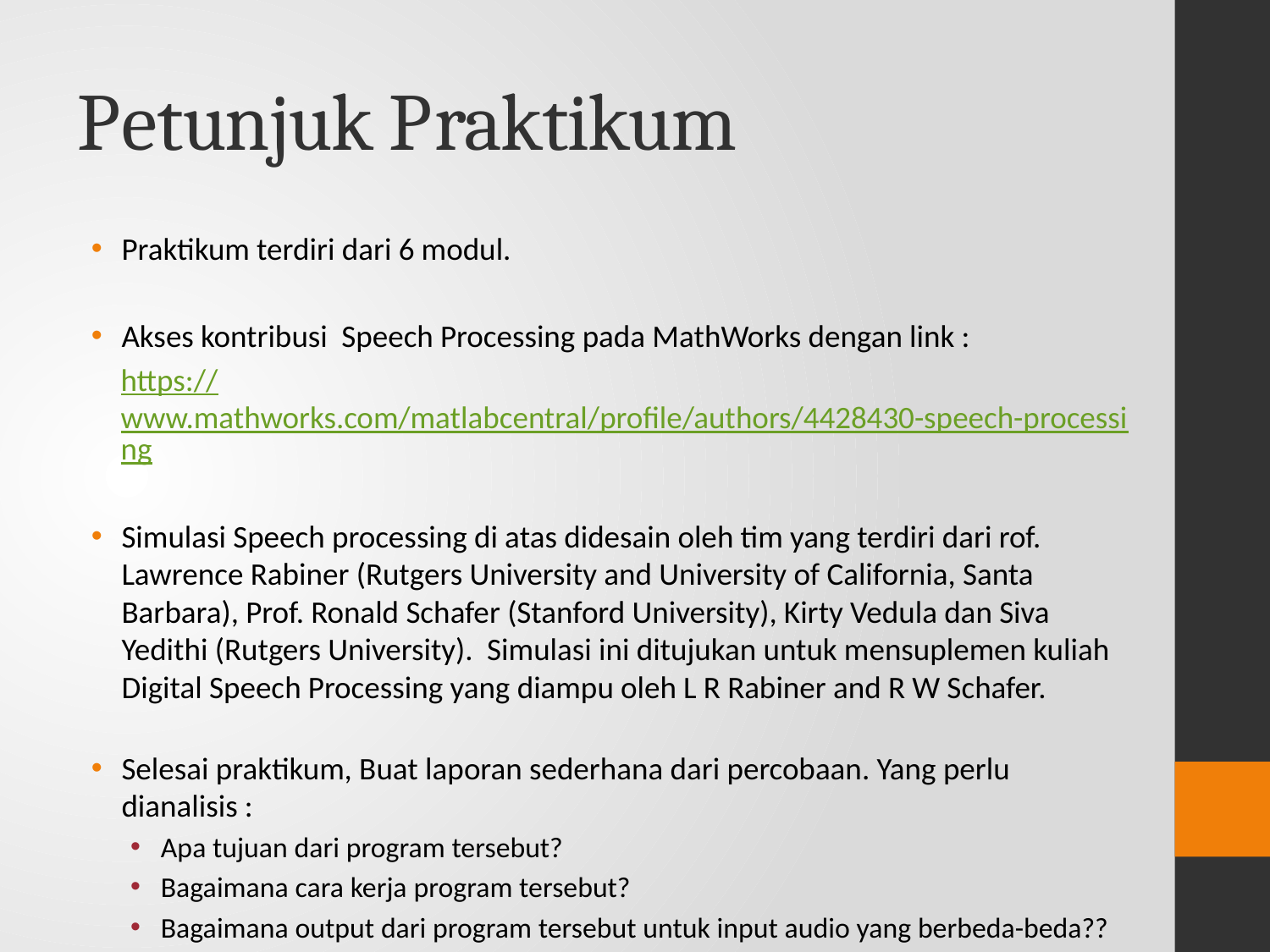

# Petunjuk Praktikum
Praktikum terdiri dari 6 modul.

Akses kontribusi  Speech Processing pada MathWorks dengan link :
https://www.mathworks.com/matlabcentral/profile/authors/4428430-speech-processing

Simulasi Speech processing di atas didesain oleh tim yang terdiri dari rof. Lawrence Rabiner (Rutgers University and University of California, Santa Barbara), Prof. Ronald Schafer (Stanford University), Kirty Vedula dan Siva Yedithi (Rutgers University).  Simulasi ini ditujukan untuk mensuplemen kuliah Digital Speech Processing yang diampu oleh L R Rabiner and R W Schafer.
Selesai praktikum, Buat laporan sederhana dari percobaan. Yang perlu dianalisis :
Apa tujuan dari program tersebut?
Bagaimana cara kerja program tersebut?
Bagaimana output dari program tersebut untuk input audio yang berbeda-beda??